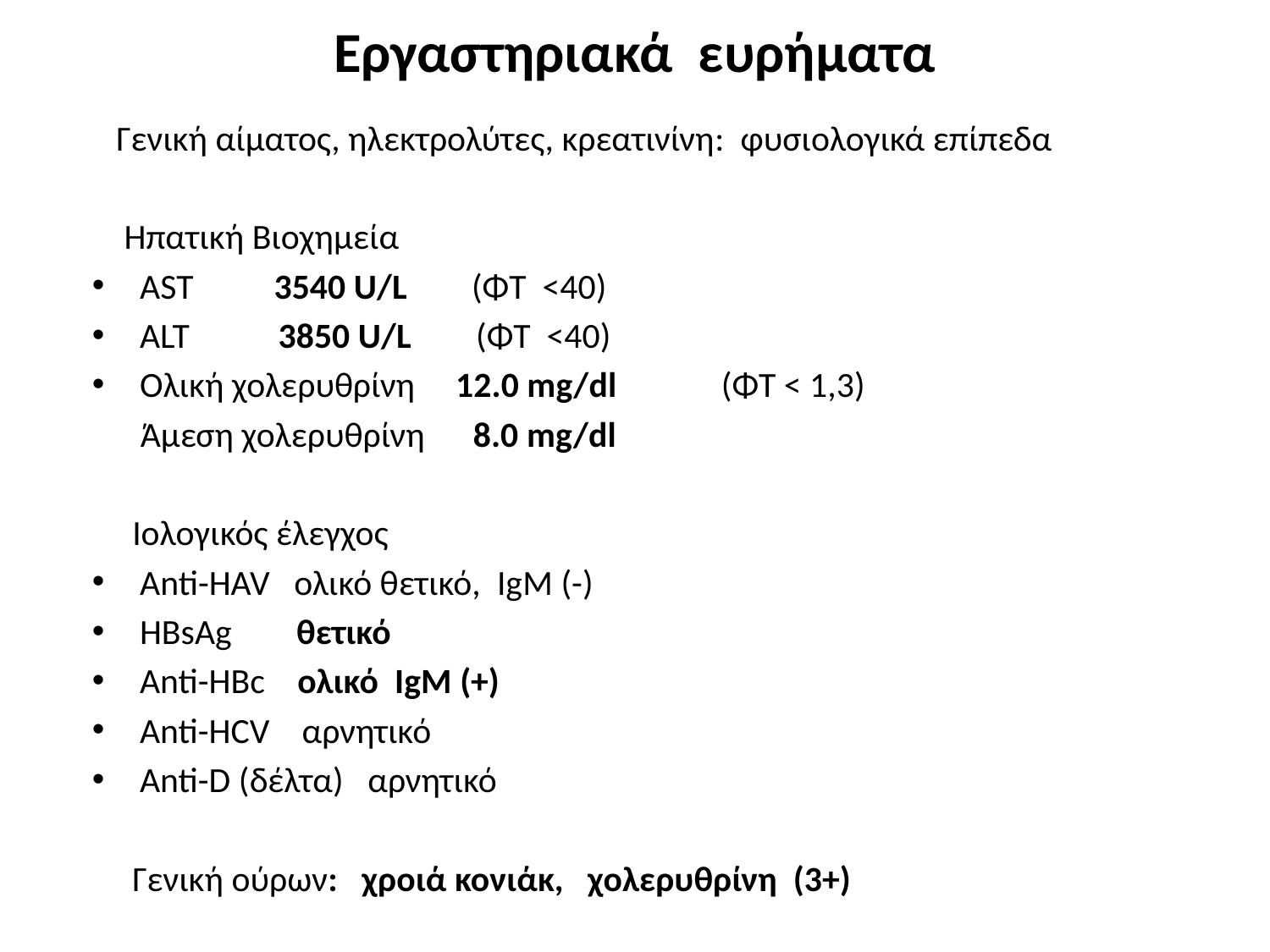

# Εργαστηριακά  ευρήματα
   Γενική αίματος, ηλεκτρολύτες, κρεατινίνη:  φυσιολογικά επίπεδα

    Ηπατική Βιοχημεία
ΑST          3540 U/L        (ΦΤ  <40)
ALT           3850 U/L        (ΦΤ  <40)
Ολική χολερυθρίνη     12.0 mg/dl             (ΦΤ < 1,3)
      Άμεση χολερυθρίνη      8.0 mg/dl

     Ιολογικός έλεγχος
Αnti-HAV   ολικό θετικό,  IgM (-)
HBsAg        θετικό
Anti-HBc    ολικό  IgM (+)
Anti-HCV    αρνητικό
Anti-D (δέλτα)   αρνητικό

     Γενική ούρων:   χροιά κονιάκ,   χολερυθρίνη  (3+)